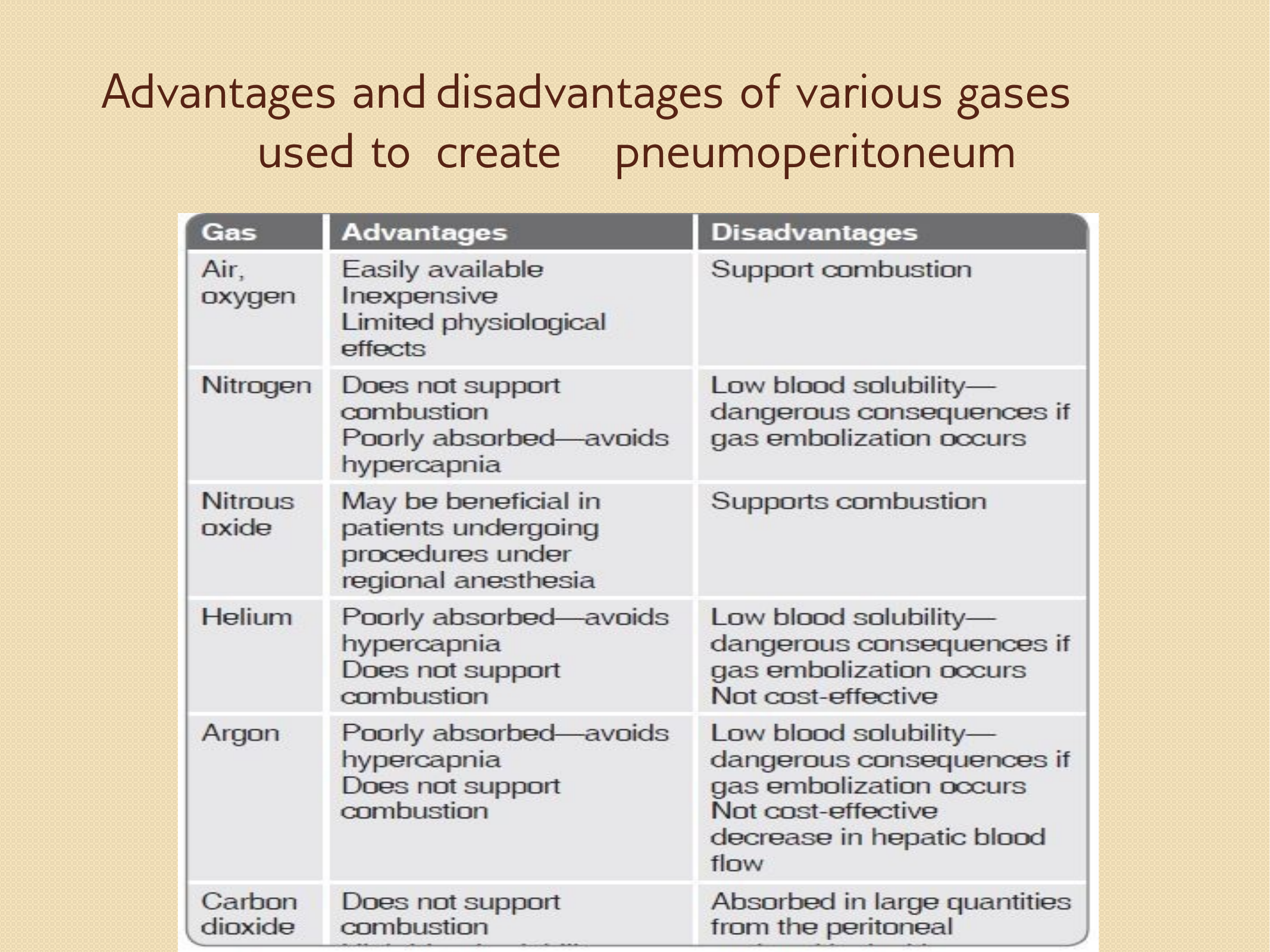

# Advantages and	disadvantages of various gases  used to	create	pneumoperitoneum